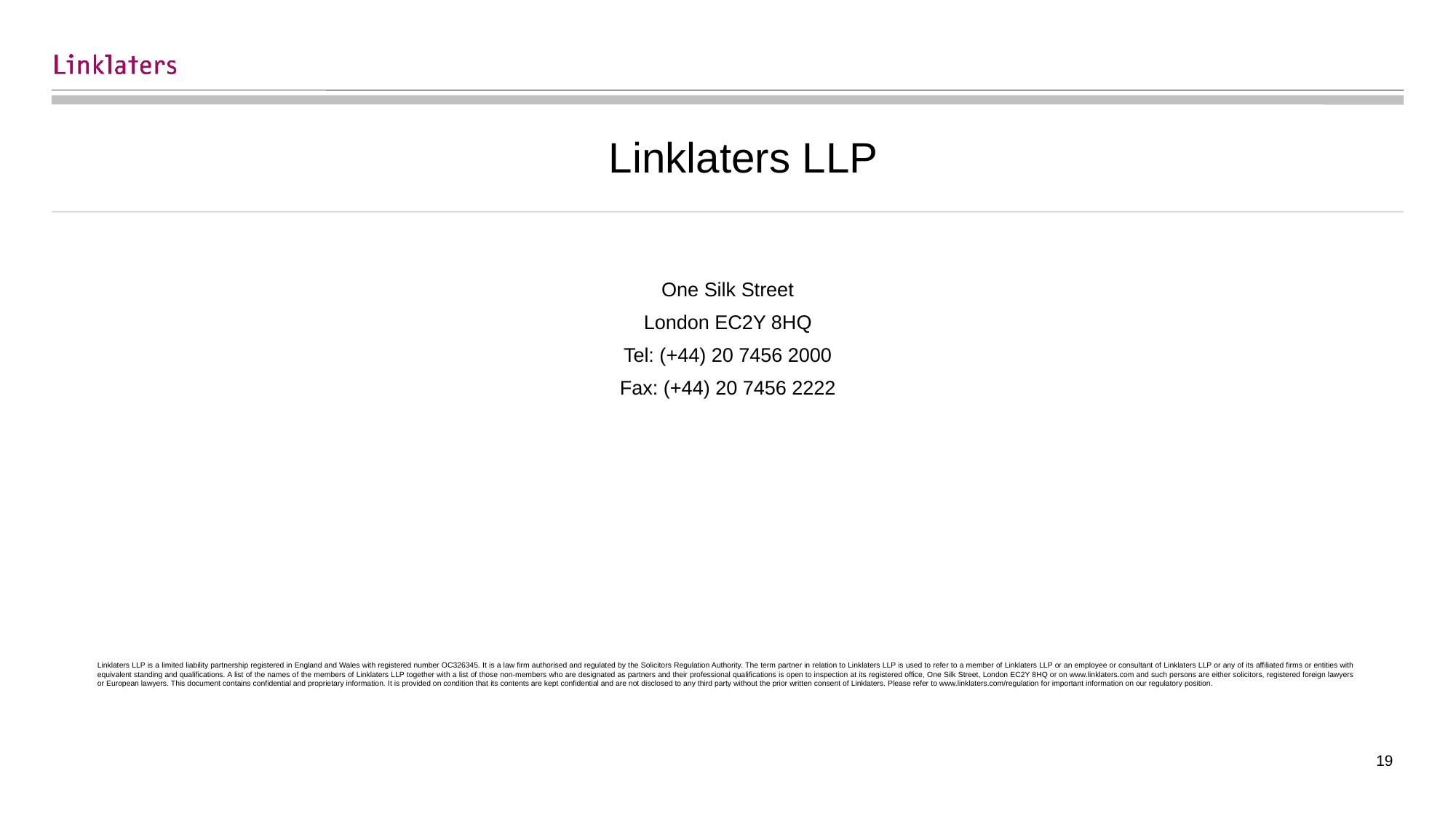

# Linklaters LLP
One Silk Street
London EC2Y 8HQ
Tel: (+44) 20 7456 2000
Fax: (+44) 20 7456 2222
Linklaters LLP is a limited liability partnership registered in England and Wales with registered number OC326345. It is a law firm authorised and regulated by the Solicitors Regulation Authority. The term partner in relation to Linklaters LLP is used to refer to a member of Linklaters LLP or an employee or consultant of Linklaters LLP or any of its affiliated firms or entities with equivalent standing and qualifications. A list of the names of the members of Linklaters LLP together with a list of those non-members who are designated as partners and their professional qualifications is open to inspection at its registered office, One Silk Street, London EC2Y 8HQ or on www.linklaters.com and such persons are either solicitors, registered foreign lawyers or European lawyers. This document contains confidential and proprietary information. It is provided on condition that its contents are kept confidential and are not disclosed to any third party without the prior written consent of Linklaters. Please refer to www.linklaters.com/regulation for important information on our regulatory position.